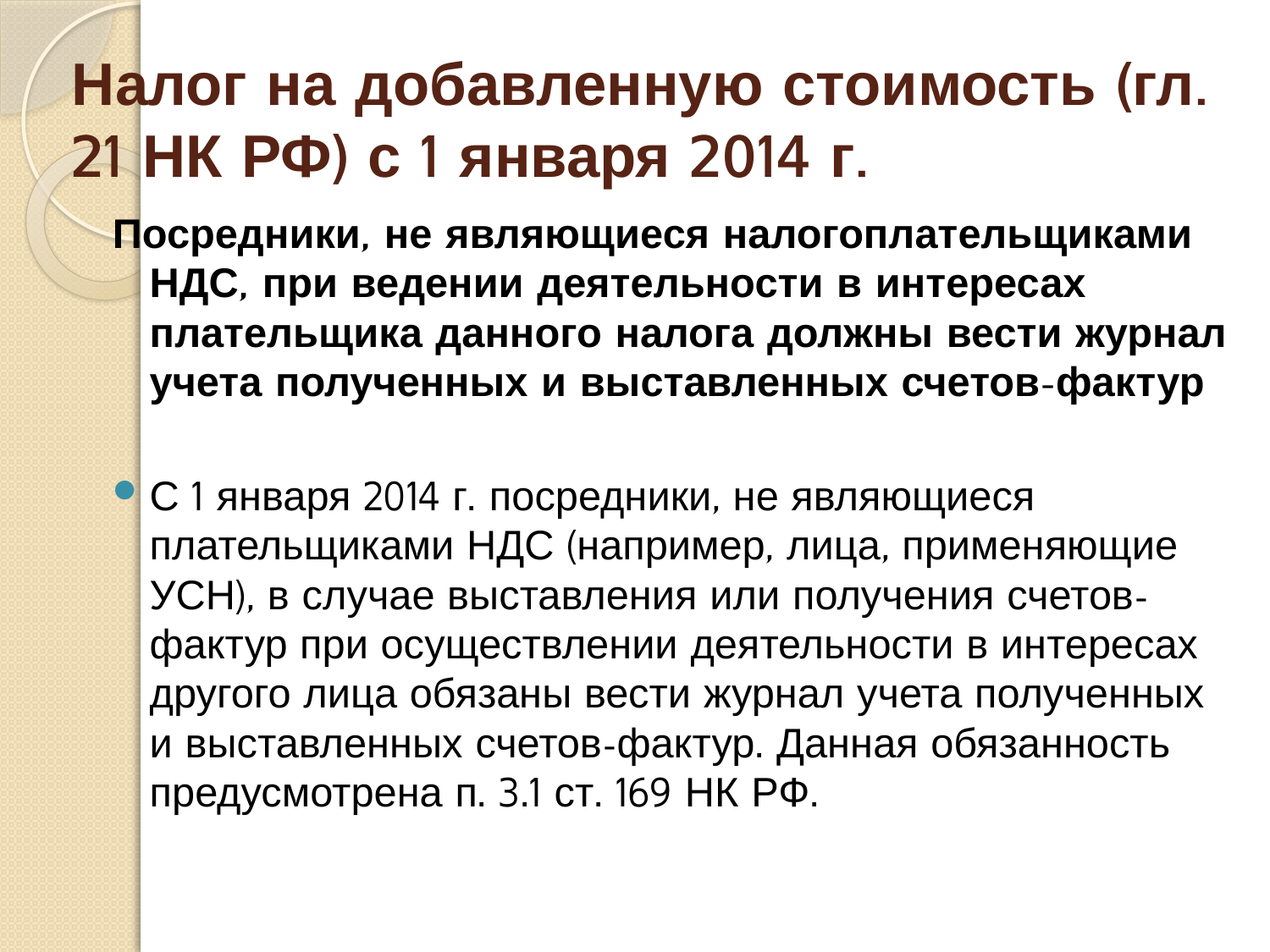

# Налог на добавленную стоимость (гл. 21 НК РФ) с 1 января 2014 г.
Посредники, не являющиеся налогоплательщиками НДС, при ведении деятельности в интересах плательщика данного налога должны вести журнал учета полученных и выставленных счетов-фактур

С 1 января 2014 г. посредники, не являющиеся плательщиками НДС (например, лица, применяющие УСН), в случае выставления или получения счетов-фактур при осуществлении деятельности в интересах другого лица обязаны вести журнал учета полученных и выставленных счетов-фактур. Данная обязанность предусмотрена п. 3.1 ст. 169 НК РФ.